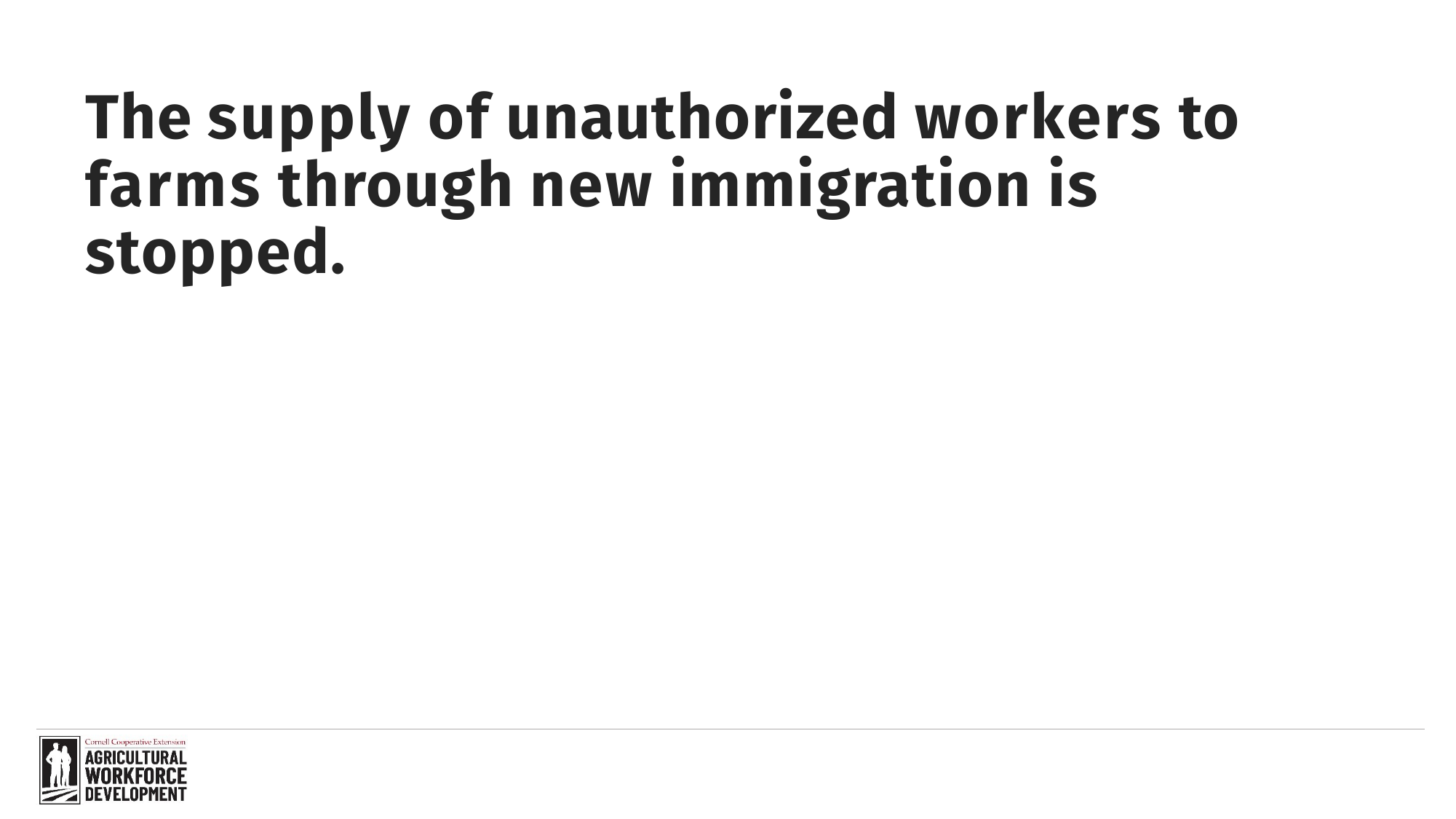

# The supply of unauthorized workers to farms through new immigration is stopped.